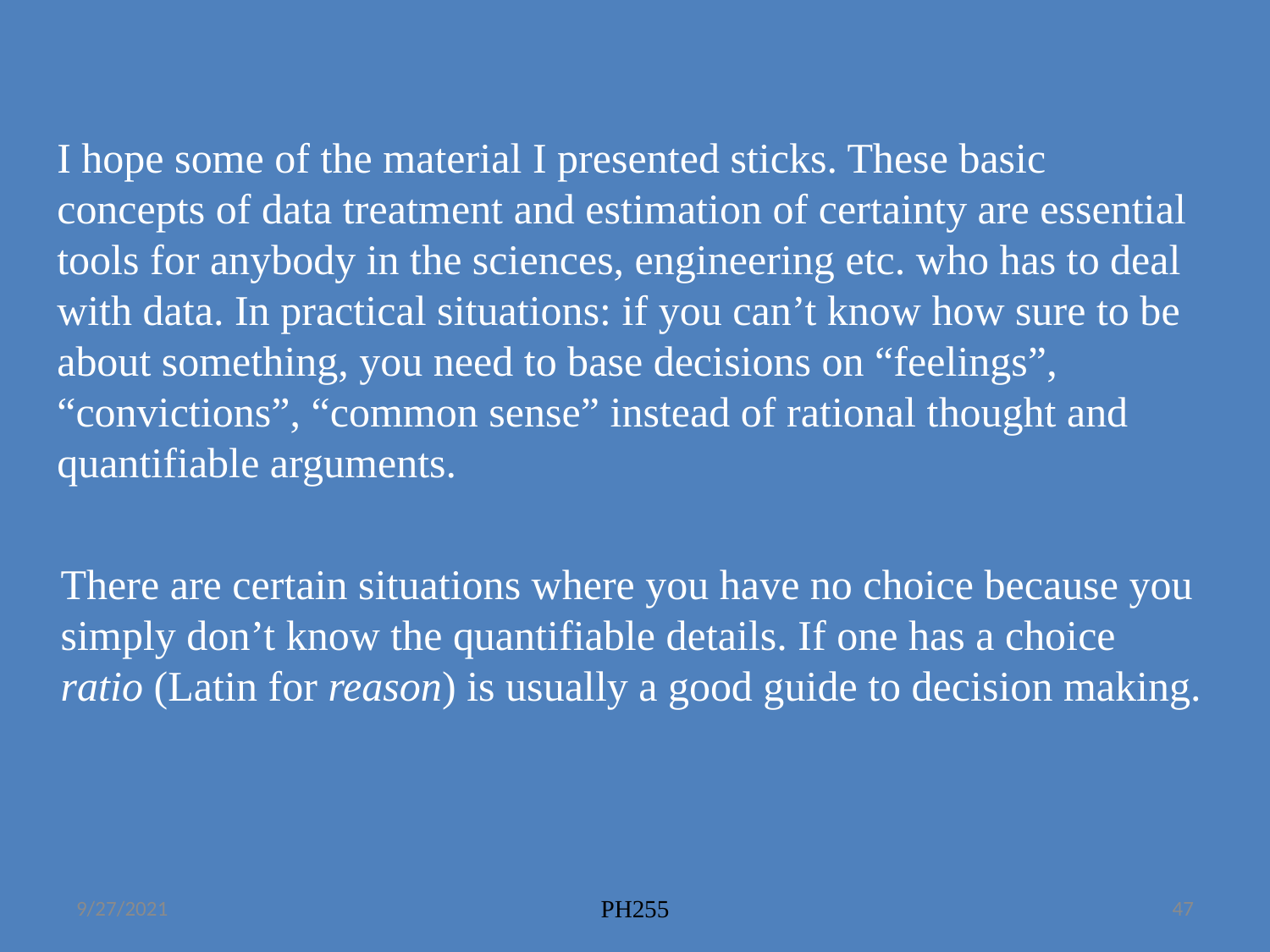

I hope some of the material I presented sticks. These basic concepts of data treatment and estimation of certainty are essential tools for anybody in the sciences, engineering etc. who has to deal with data. In practical situations: if you can’t know how sure to be about something, you need to base decisions on “feelings”, “convictions”, “common sense” instead of rational thought and quantifiable arguments.
There are certain situations where you have no choice because you simply don’t know the quantifiable details. If one has a choice ratio (Latin for reason) is usually a good guide to decision making.
9/27/2021
PH255
47